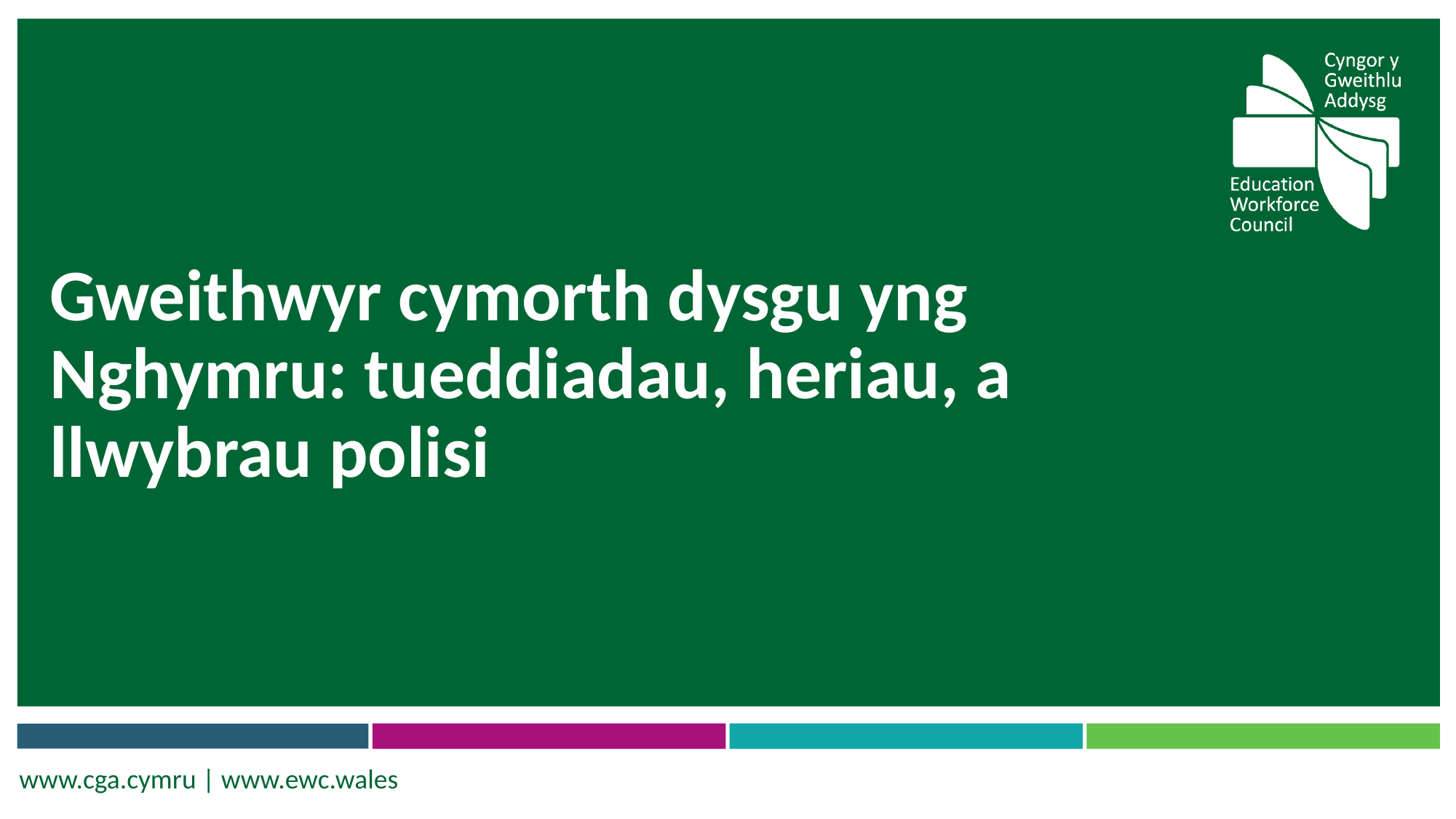

Gweithwyr cymorth dysgu yng Nghymru: tueddiadau, heriau, a llwybrau polisi